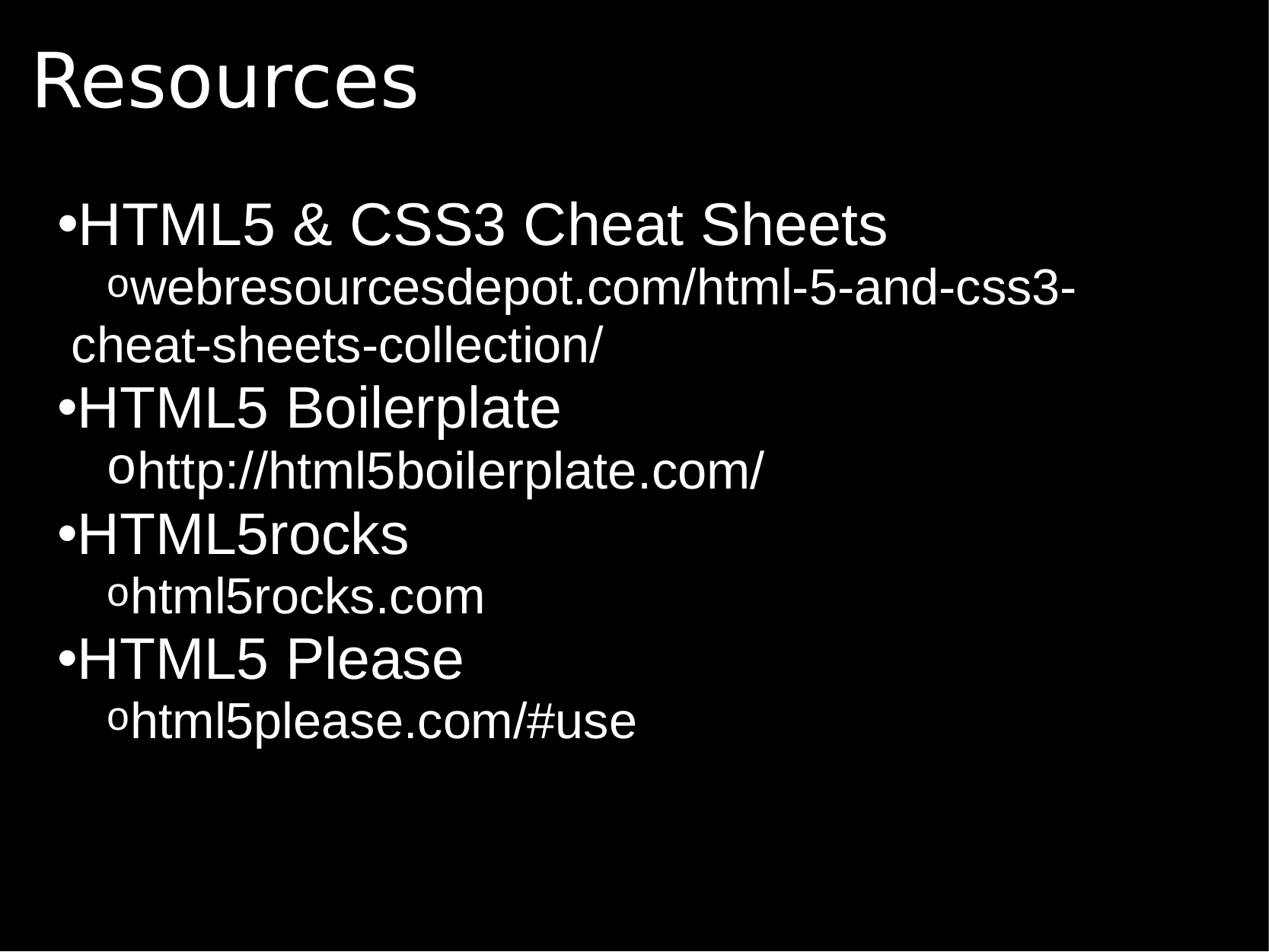

# Resources
HTML5 & CSS3 Cheat Sheets
webresourcesdepot.com/html-5-and-css3-cheat-sheets-collection/
HTML5 Boilerplate
http://html5boilerplate.com/
HTML5rocks
html5rocks.com
HTML5 Please
html5please.com/#use